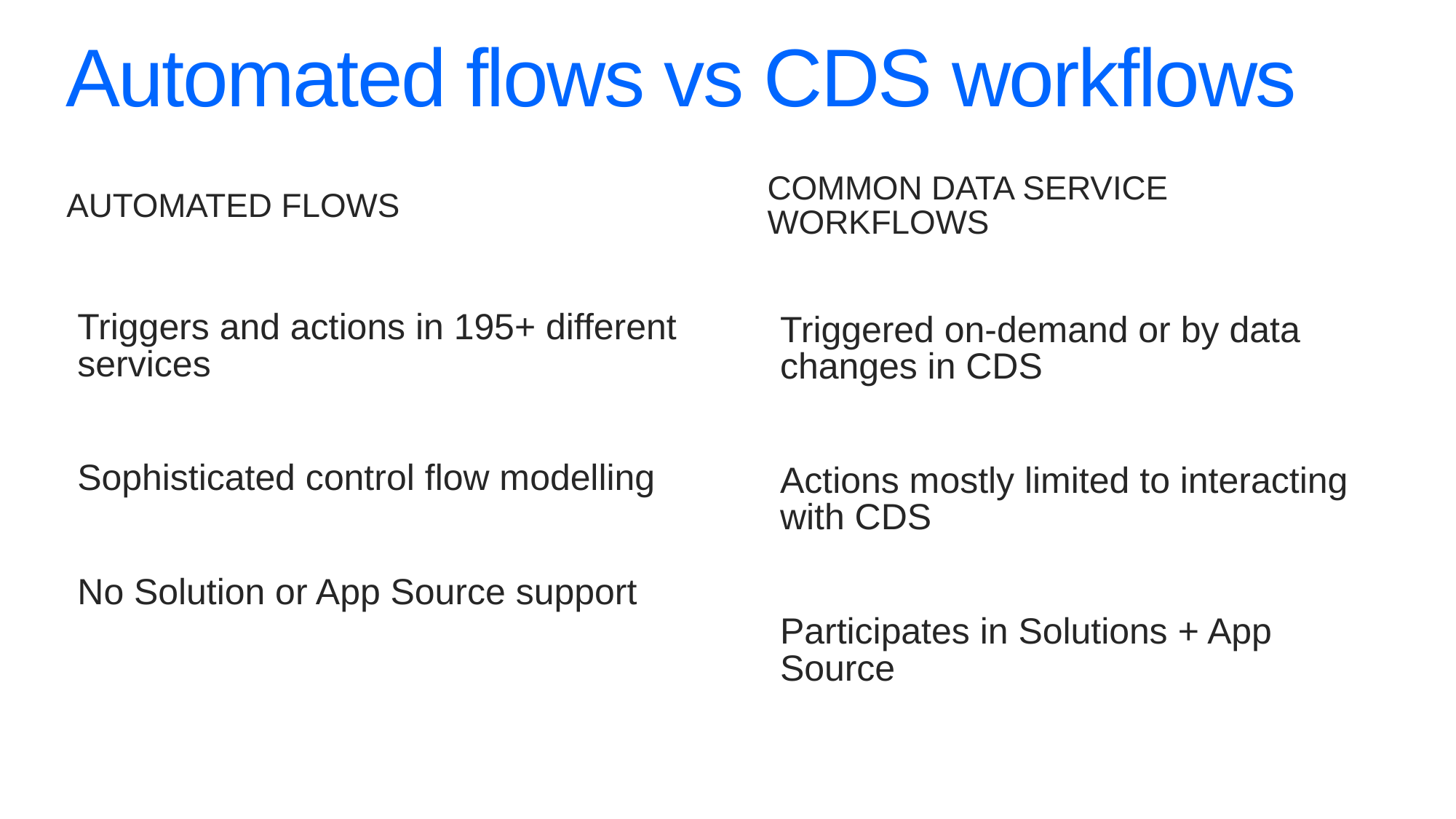

# Automated flows vs CDS workflows

Automated Flows
Common Data Service workflows
Triggers and actions in 195+ different services

Sophisticated control flow modelling

No Solution or App Source support

Triggered on-demand or by data changes in CDS

Actions mostly limited to interacting with CDS

Participates in Solutions + App Source